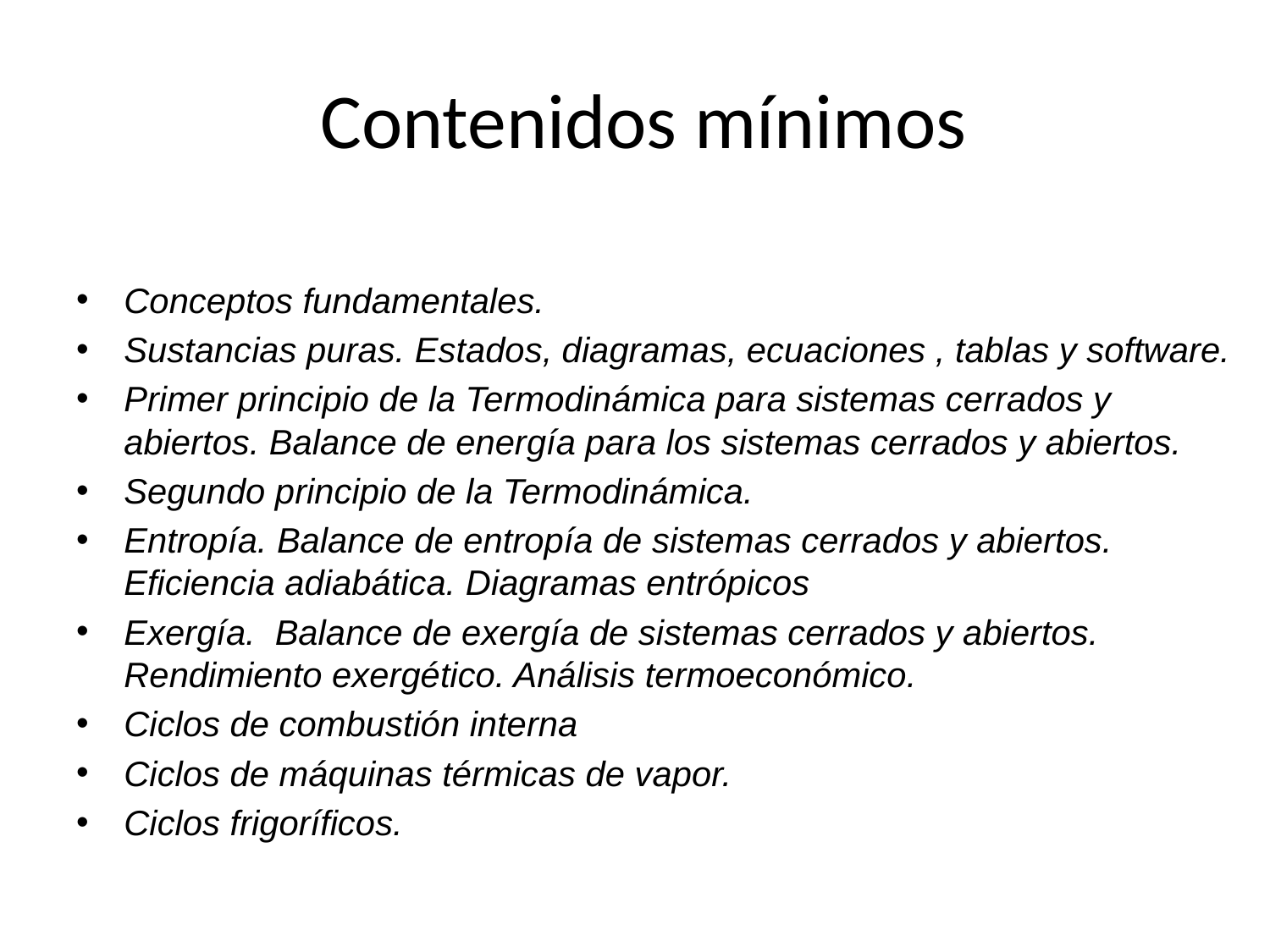

# Contenidos mínimos

Conceptos fundamentales.
Sustancias puras. Estados, diagramas, ecuaciones , tablas y software.
Primer principio de la Termodinámica para sistemas cerrados y abiertos. Balance de energía para los sistemas cerrados y abiertos.
Segundo principio de la Termodinámica.
Entropía. Balance de entropía de sistemas cerrados y abiertos. Eficiencia adiabática. Diagramas entrópicos
Exergía.  Balance de exergía de sistemas cerrados y abiertos. Rendimiento exergético. Análisis termoeconómico.
Ciclos de combustión interna
Ciclos de máquinas térmicas de vapor.
Ciclos frigoríficos.